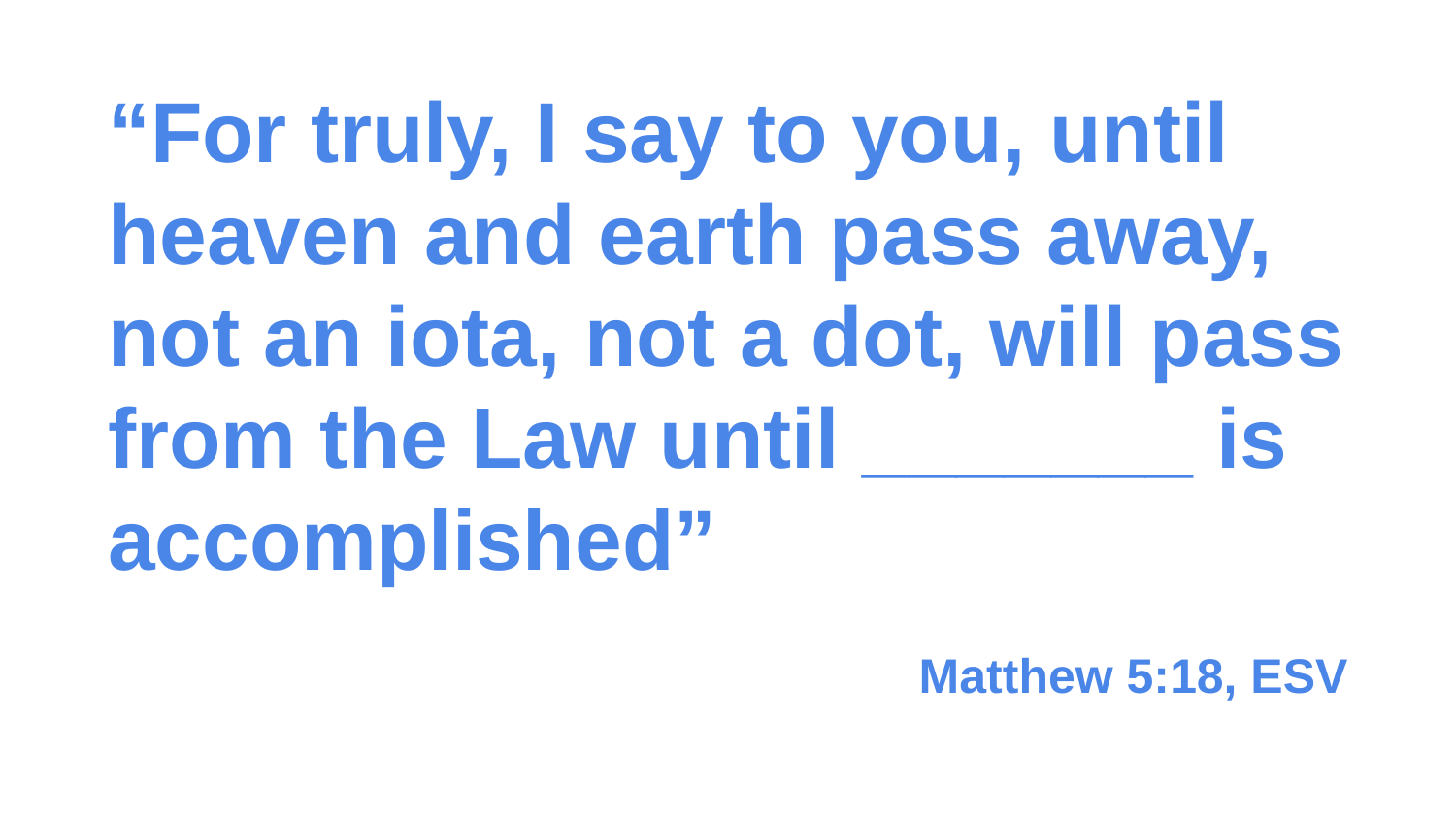

“For truly, I say to you, until heaven and earth pass away, not an iota, not a dot, will pass from the Law until _______ is accomplished”

Matthew 5:18, ESV

# ?